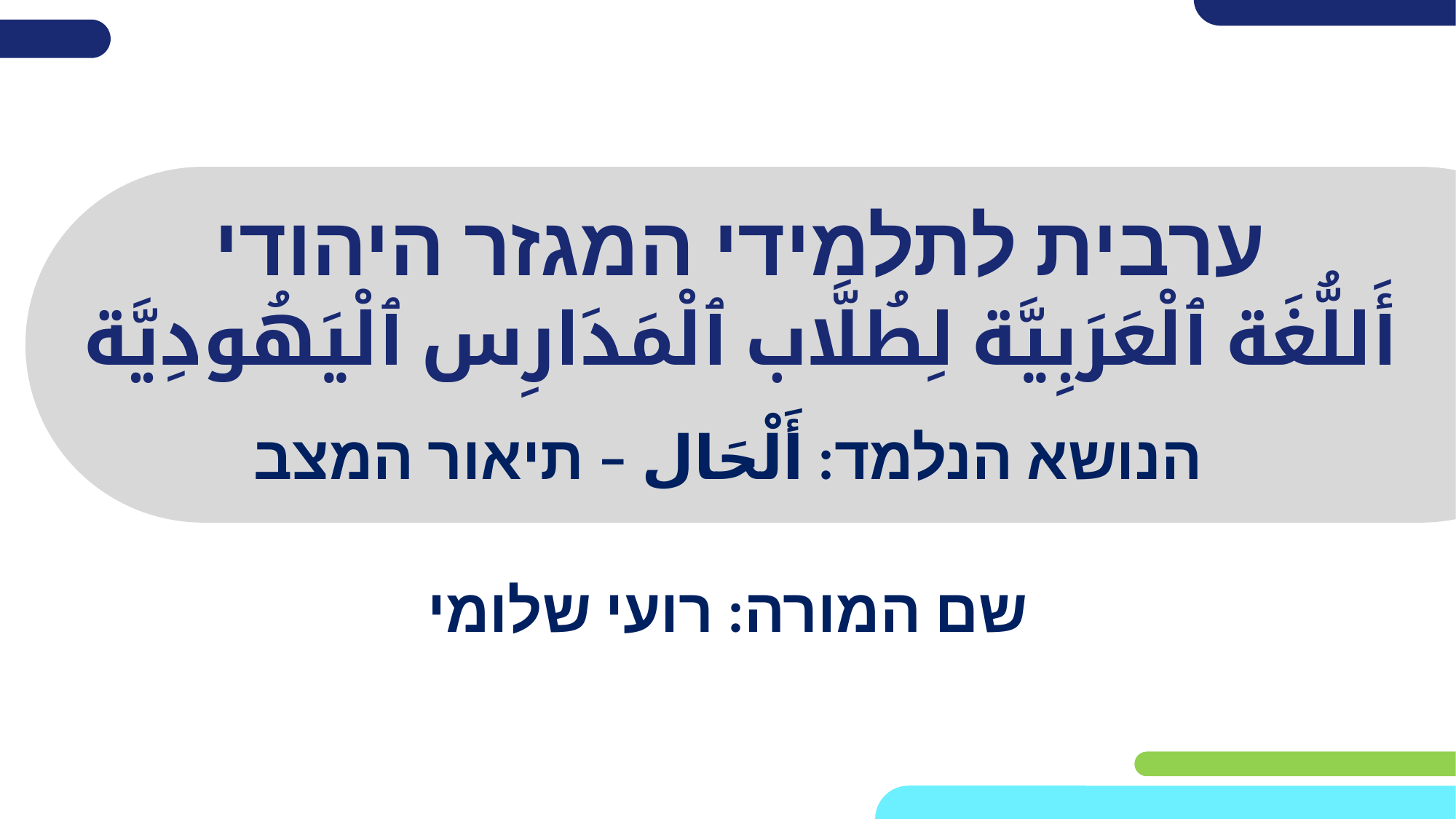

# ערבית לתלמידי המגזר היהודי أَللُّغَة ٱلْعَرَبِيَّة لِطُلَّاب ٱلْمَدَارِس ٱلْيَهُودِيَّة
הנושא הנלמד: أَلْحَال – תיאור המצב
שם המורה: רועי שלומי